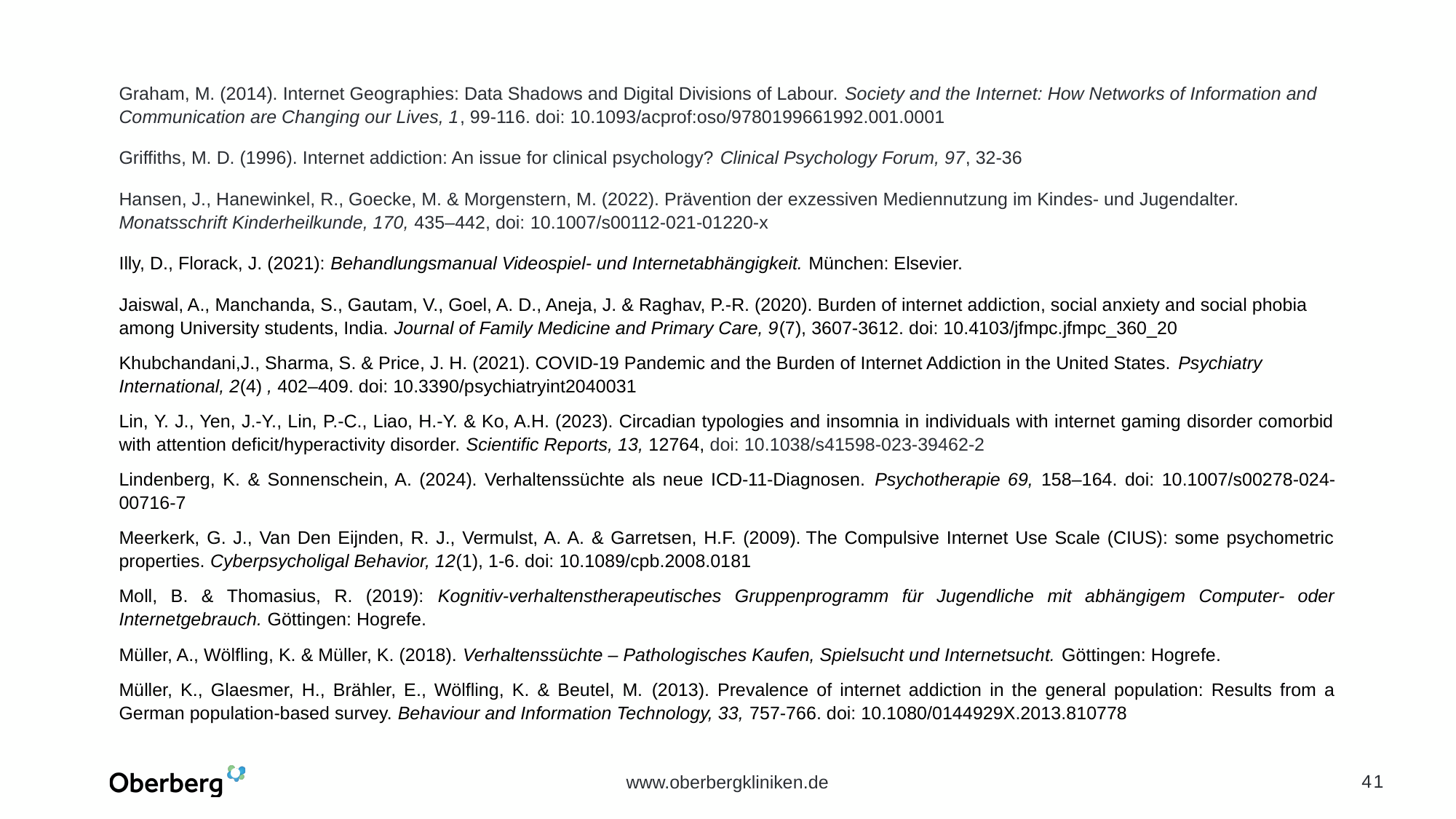

Graham, M. (2014). Internet Geographies: Data Shadows and Digital Divisions of Labour. Society and the Internet: How Networks of Information and Communication are Changing our Lives, 1, 99-116. doi: 10.1093/acprof:oso/9780199661992.001.0001
Griffiths, M. D. (1996). Internet addiction: An issue for clinical psychology? Clinical Psychology Forum, 97, 32-36
Hansen, J., Hanewinkel, R., Goecke, M. & Morgenstern, M. (2022). Prävention der exzessiven Mediennutzung im Kindes- und Jugendalter. Monatsschrift Kinderheilkunde, 170, 435–442, doi: 10.1007/s00112-021-01220-x
Illy, D., Florack, J. (2021): Behandlungsmanual Videospiel- und Internetabhängigkeit. München: Elsevier.
Jaiswal, A., Manchanda, S., Gautam, V., Goel, A. D., Aneja, J. & Raghav, P.-R. (2020). Burden of internet addiction, social anxiety and social phobia among University students, India. Journal of Family Medicine and Primary Care, 9(7), 3607-3612. doi: 10.4103/jfmpc.jfmpc_360_20
Khubchandani,J., Sharma, S. & Price, J. H. (2021). COVID-19 Pandemic and the Burden of Internet Addiction in the United States. Psychiatry International, 2(4) , 402–409. doi: 10.3390/psychiatryint2040031
Lin, Y. J., Yen, J.-Y., Lin, P.-C., Liao, H.-Y. & Ko, A.H. (2023). Circadian typologies and insomnia in individuals with internet gaming disorder comorbid with attention deficit/hyperactivity disorder. Scientific Reports, 13, 12764, doi: 10.1038/s41598-023-39462-2
Lindenberg, K. & Sonnenschein, A. (2024). Verhaltenssüchte als neue ICD-11-Diagnosen. Psychotherapie 69, 158–164. doi: 10.1007/s00278-024-00716-7
Meerkerk, G. J., Van Den Eijnden, R. J., Vermulst, A. A. & Garretsen, H.F. (2009). The Compulsive Internet Use Scale (CIUS): some psychometric properties. Cyberpsycholigal Behavior, 12(1), 1-6. doi: 10.1089/cpb.2008.0181
Moll, B. & Thomasius, R. (2019): Kognitiv-verhaltenstherapeutisches Gruppenprogramm für Jugendliche mit abhängigem Computer- oder Internetgebrauch. Göttingen: Hogrefe.
Müller, A., Wölfling, K. & Müller, K. (2018). Verhaltenssüchte – Pathologisches Kaufen, Spielsucht und Internetsucht. Göttingen: Hogrefe.
Müller, K., Glaesmer, H., Brähler, E., Wölfling, K. & Beutel, M. (2013). Prevalence of internet addiction in the general population: Results from a German population-based survey. Behaviour and Information Technology, 33, 757-766. doi: 10.1080/0144929X.2013.810778

41